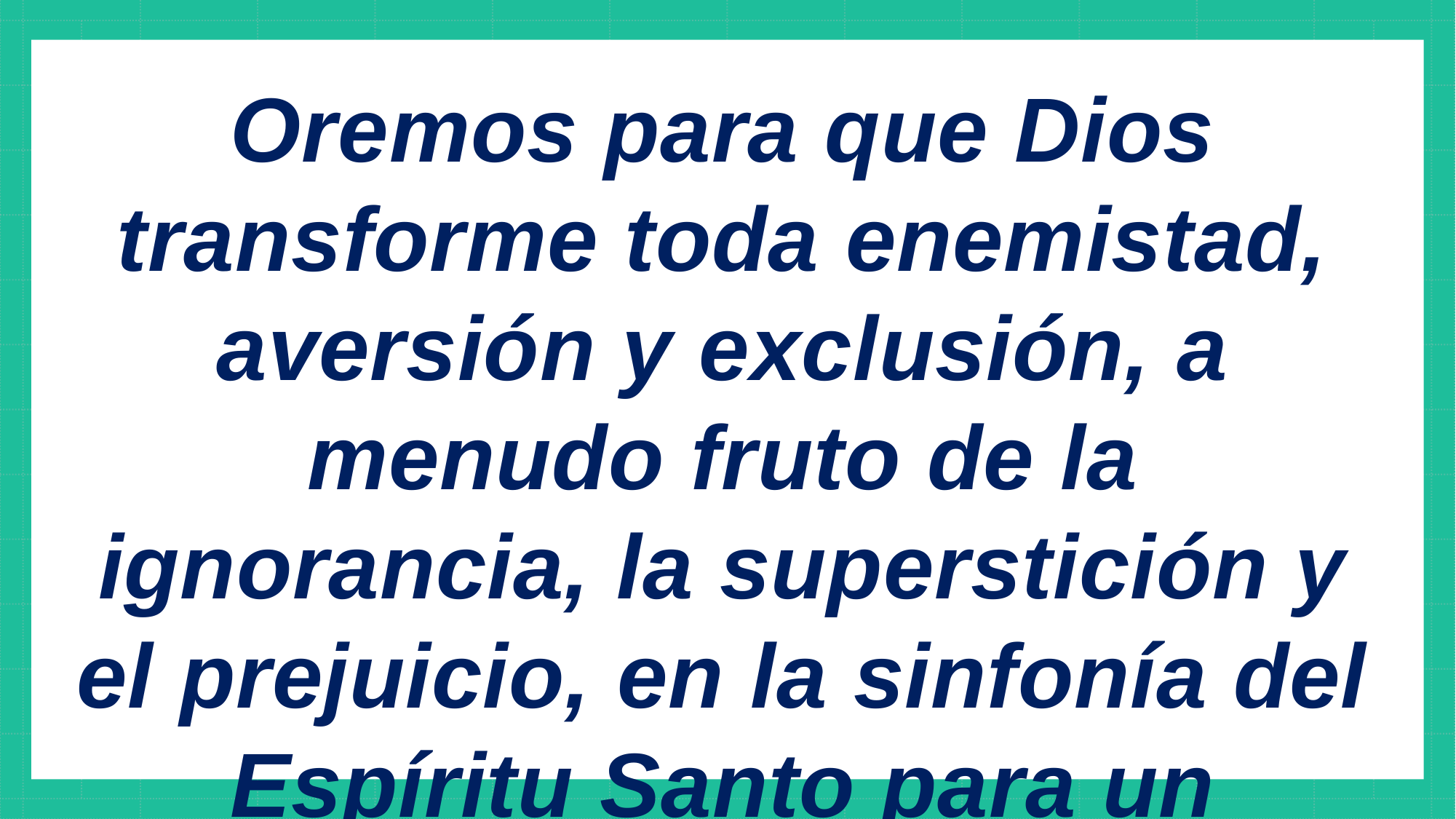

Oremos para que Dios transforme toda enemistad, aversión y exclusión, a menudo fruto de la ignorancia, la superstición y el prejuicio, en la sinfonía del Espíritu Santo para un camino de paz en todo el mundo.